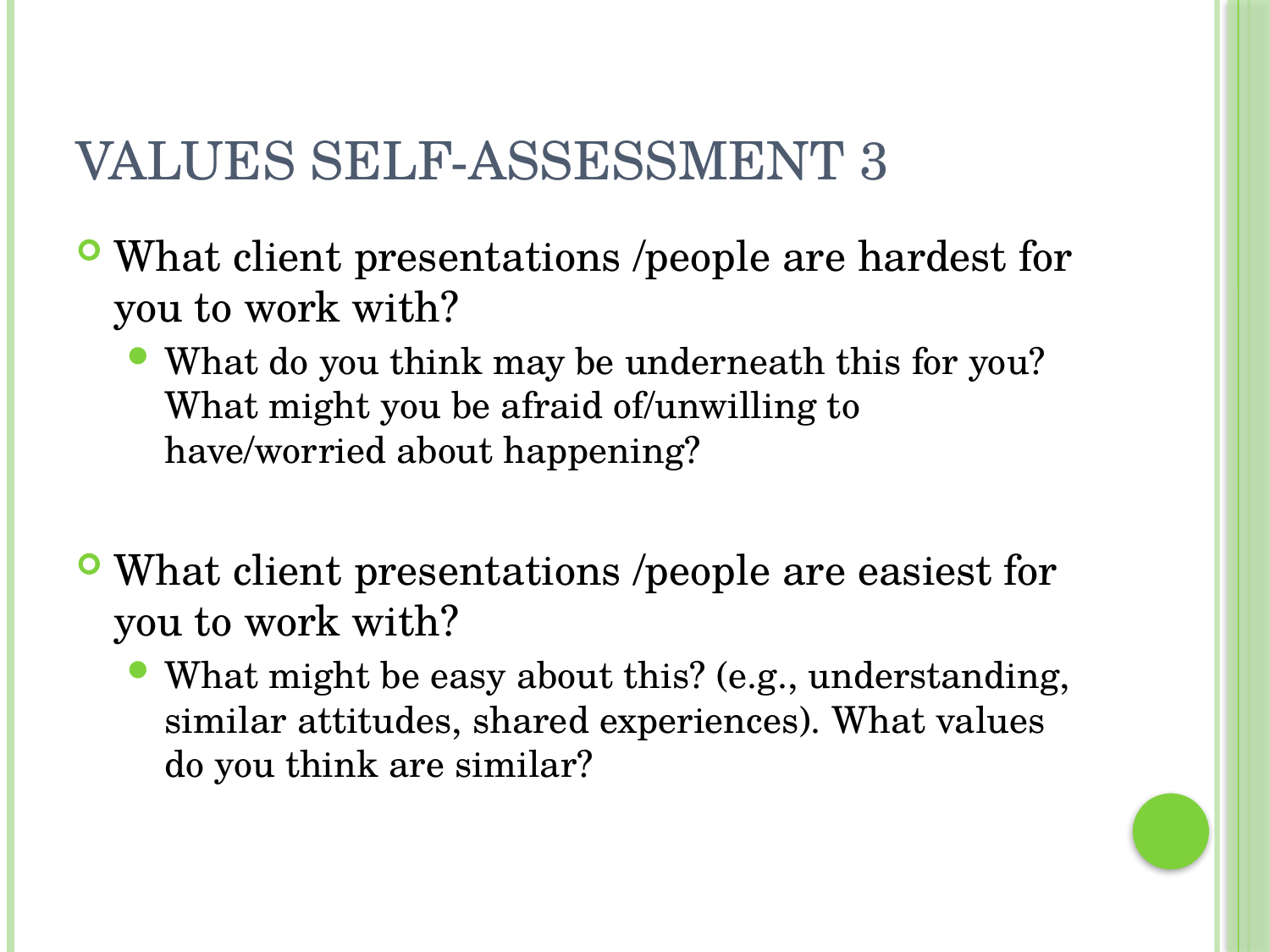

# Values Self-Assessment 3
What client presentations /people are hardest for you to work with?
What do you think may be underneath this for you? What might you be afraid of/unwilling to have/worried about happening?

What client presentations /people are easiest for you to work with?
What might be easy about this? (e.g., understanding, similar attitudes, shared experiences). What values do you think are similar?